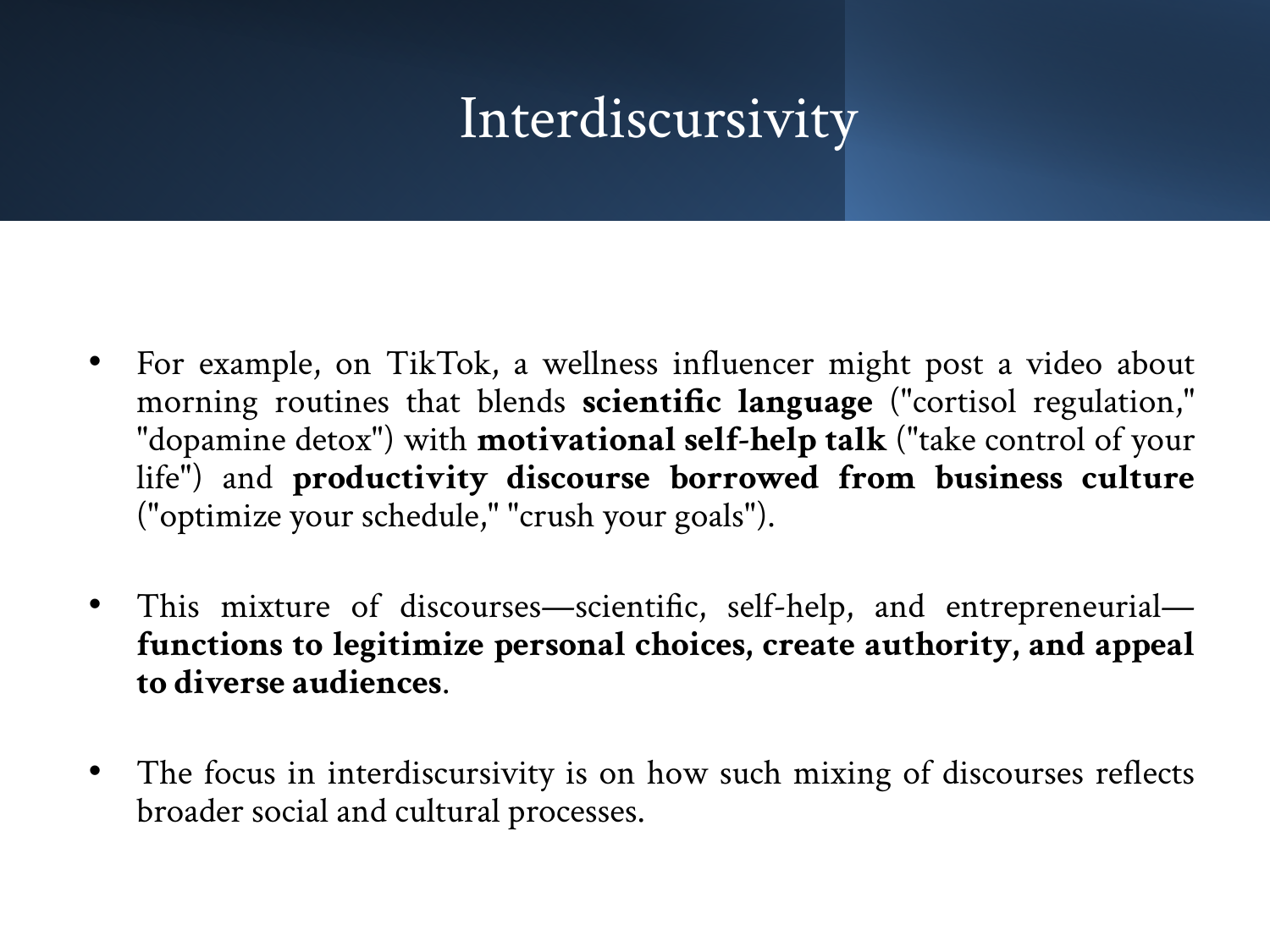

# Interdiscursivity
For example, on TikTok, a wellness influencer might post a video about morning routines that blends scientific language ("cortisol regulation," "dopamine detox") with motivational self-help talk ("take control of your life") and productivity discourse borrowed from business culture ("optimize your schedule," "crush your goals").

This mixture of discourses—scientific, self-help, and entrepreneurial—functions to legitimize personal choices, create authority, and appeal to diverse audiences.

The focus in interdiscursivity is on how such mixing of discourses reflects broader social and cultural processes.